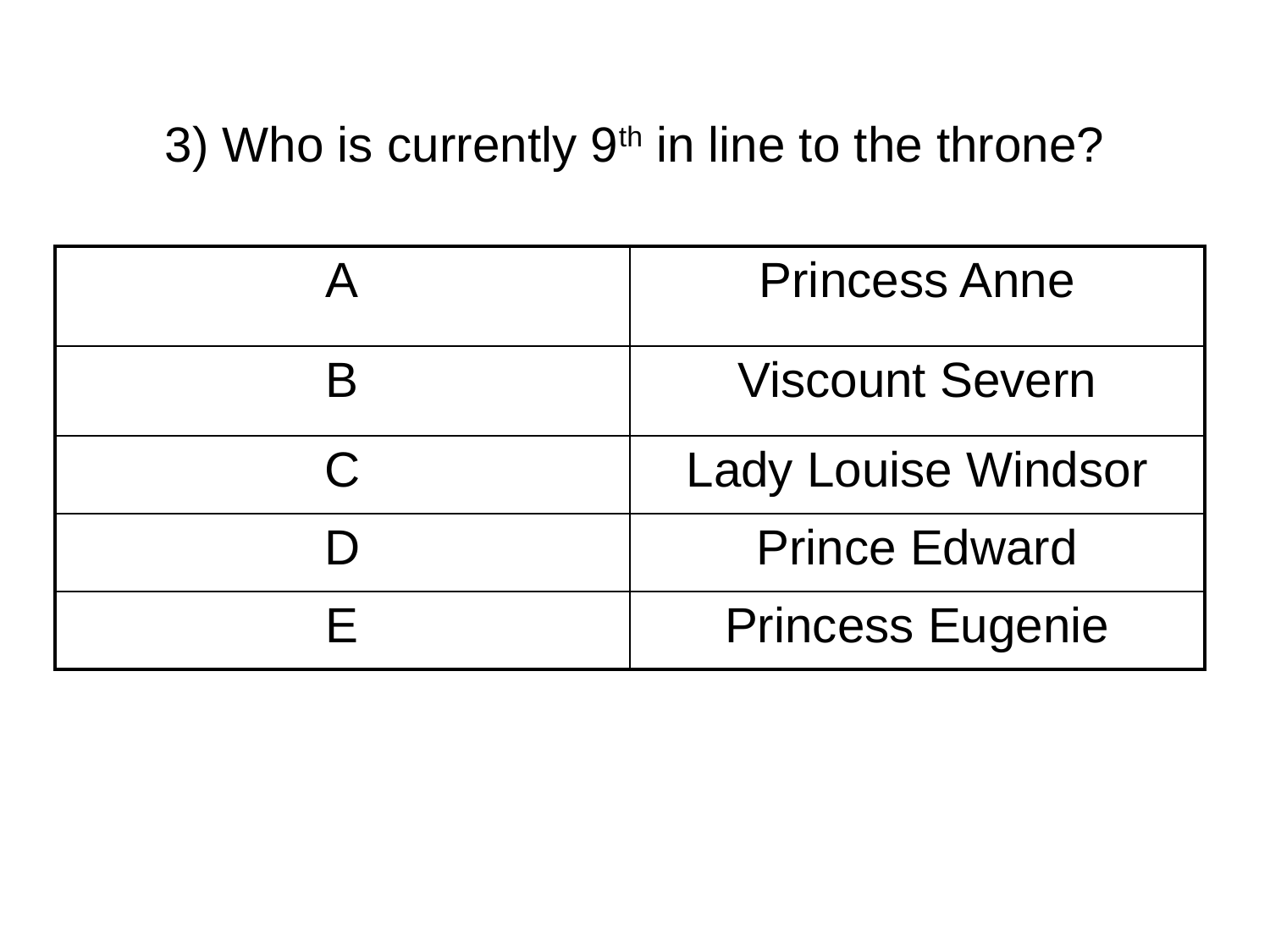

# 3) Who is currently 9th in line to the throne?
| A | Princess Anne |
| --- | --- |
| B | Viscount Severn |
| C | Lady Louise Windsor |
| D | Prince Edward |
| E | Princess Eugenie |